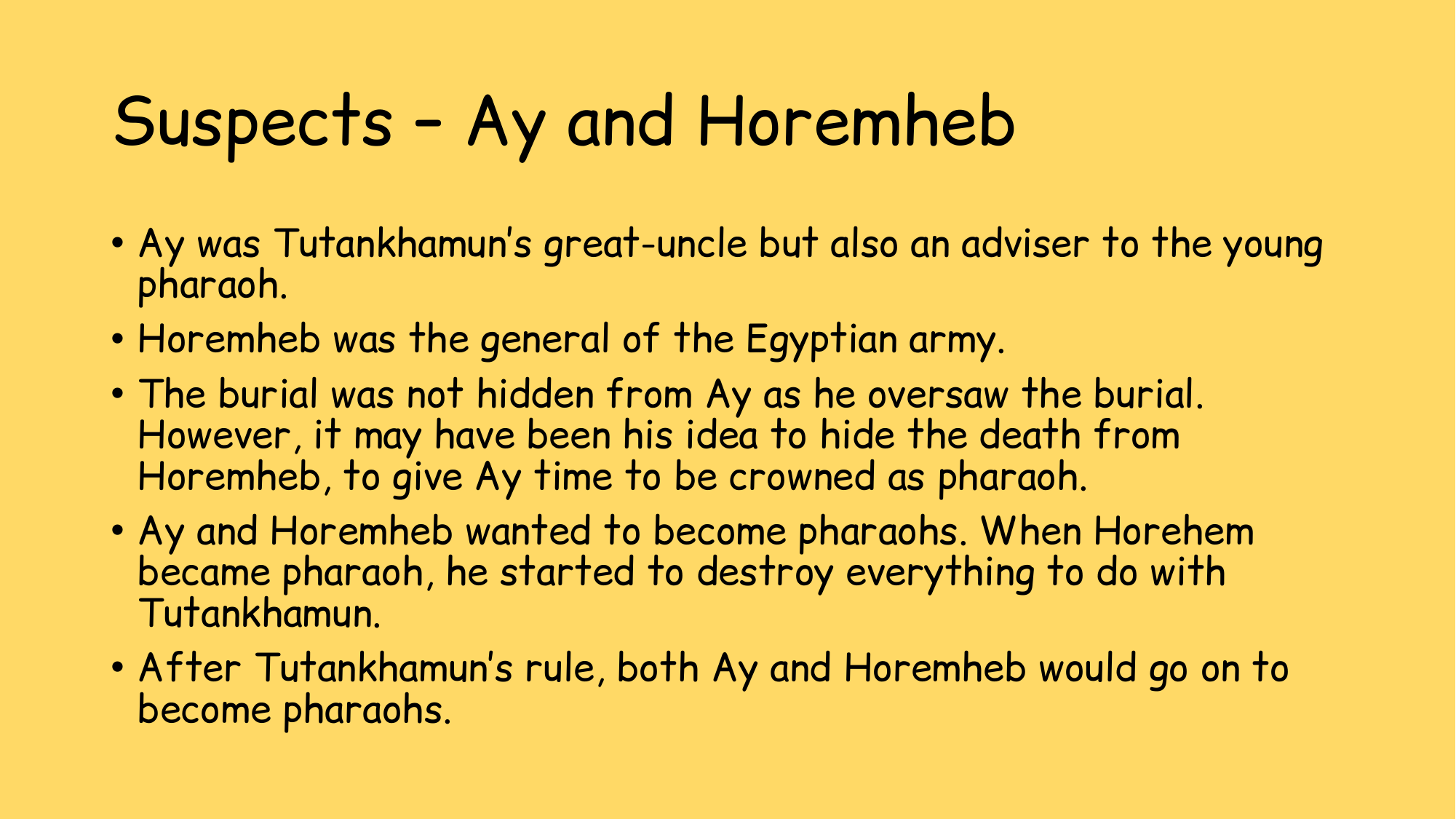

# Suspects – Ay and Horemheb
Ay was Tutankhamun’s great-uncle but also an adviser to the young pharaoh.
Horemheb was the general of the Egyptian army.
The burial was not hidden from Ay as he oversaw the burial. However, it may have been his idea to hide the death from Horemheb, to give Ay time to be crowned as pharaoh.
Ay and Horemheb wanted to become pharaohs. When Horehem became pharaoh, he started to destroy everything to do with Tutankhamun.
After Tutankhamun’s rule, both Ay and Horemheb would go on to become pharaohs.